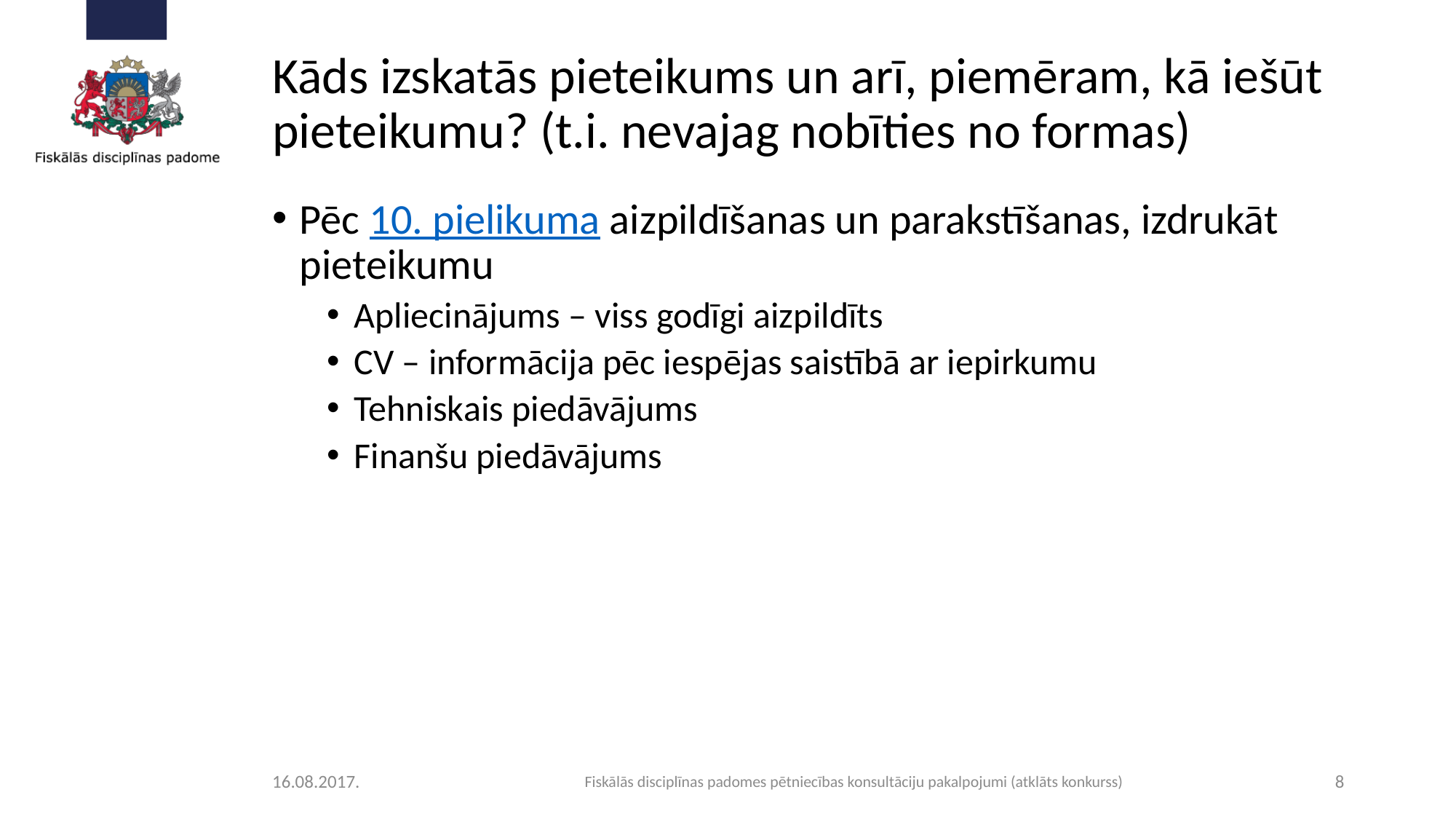

# Kāds izskatās pieteikums un arī, piemēram, kā iešūt pieteikumu? (t.i. nevajag nobīties no formas)
Pēc 10. pielikuma aizpildīšanas un parakstīšanas, izdrukāt pieteikumu
Apliecinājums – viss godīgi aizpildīts
CV – informācija pēc iespējas saistībā ar iepirkumu
Tehniskais piedāvājums
Finanšu piedāvājums
16.08.2017.
Fiskālās disciplīnas padomes pētniecības konsultāciju pakalpojumi (atklāts konkurss)
8